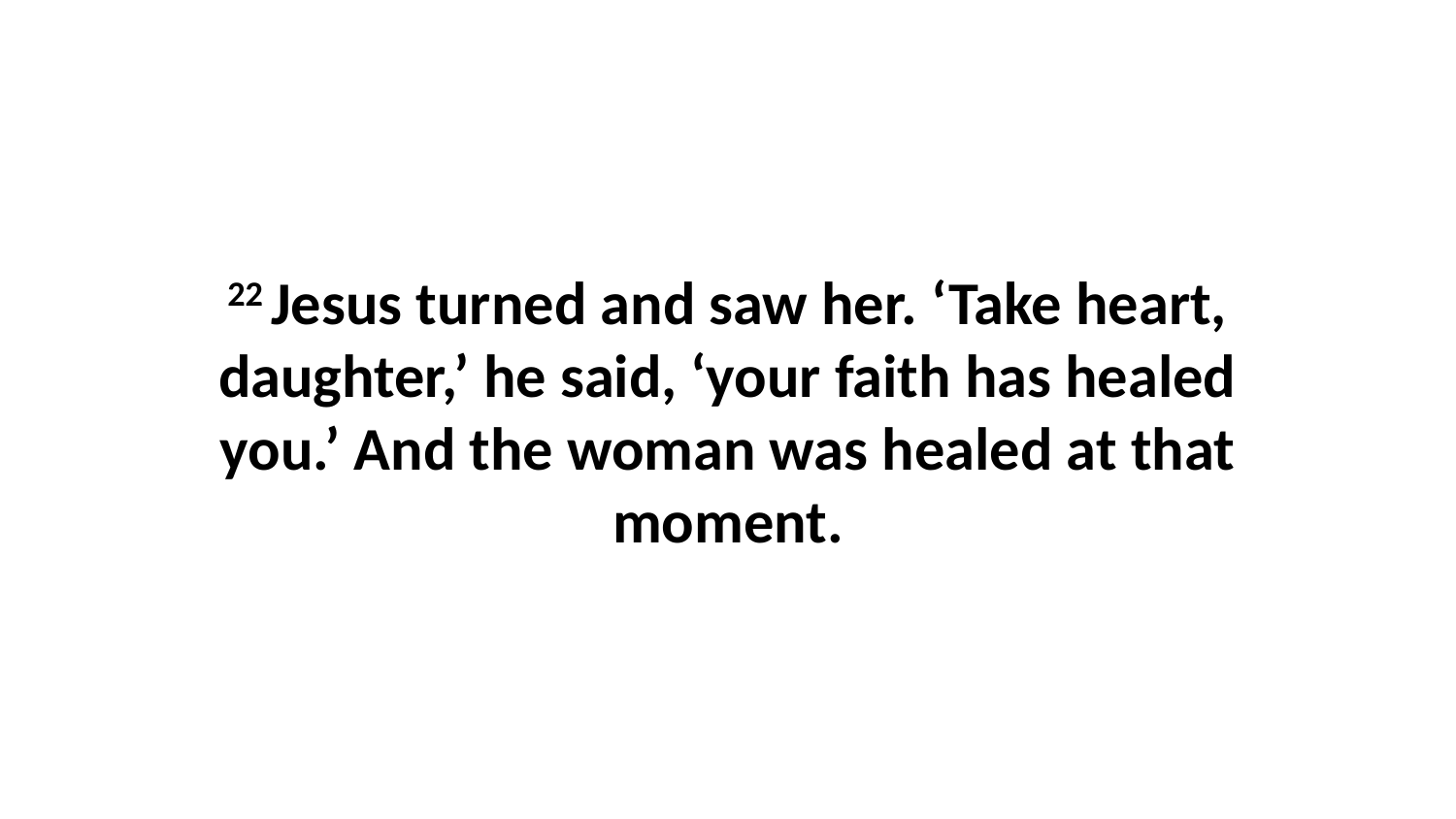

22 Jesus turned and saw her. ‘Take heart, daughter,’ he said, ‘your faith has healed you.’ And the woman was healed at that moment.